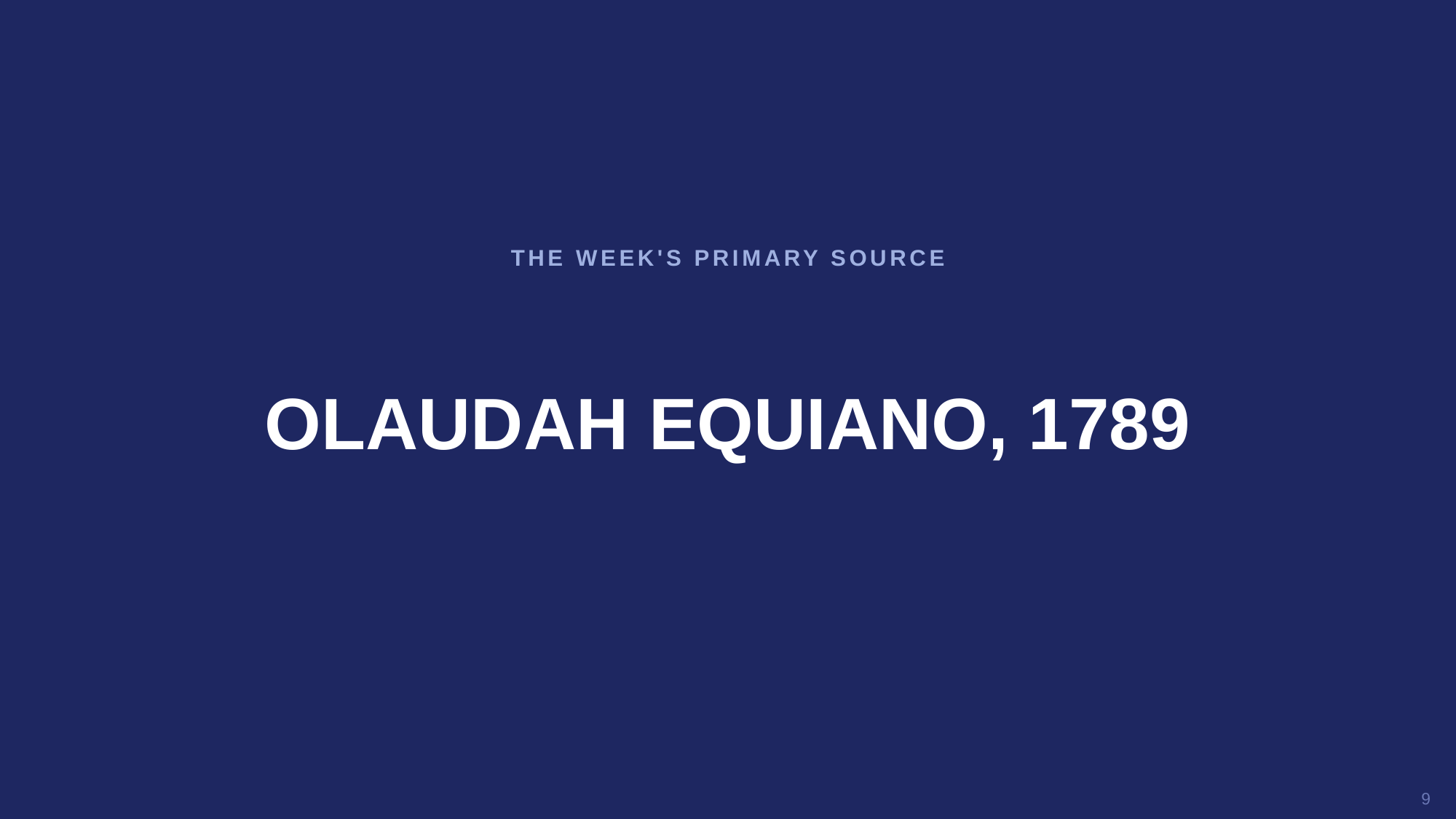

THE WEEK'S PRIMARY SOURCE
OLAUDAH EQUIANO, 1789
9